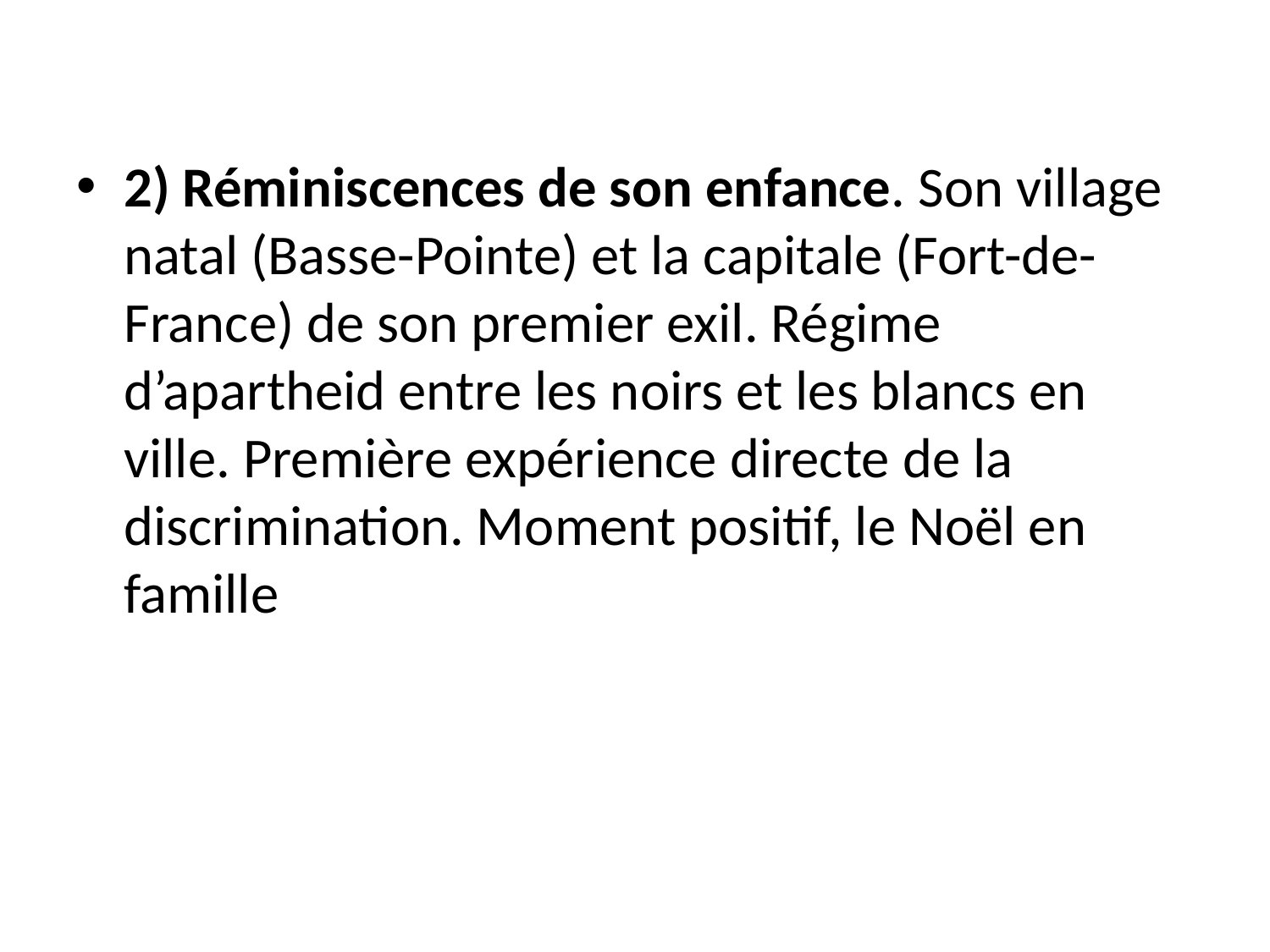

2) Réminiscences de son enfance. Son village natal (Basse-Pointe) et la capitale (Fort-de-France) de son premier exil. Régime d’apartheid entre les noirs et les blancs en ville. Première expérience directe de la discrimination. Moment positif, le Noël en famille